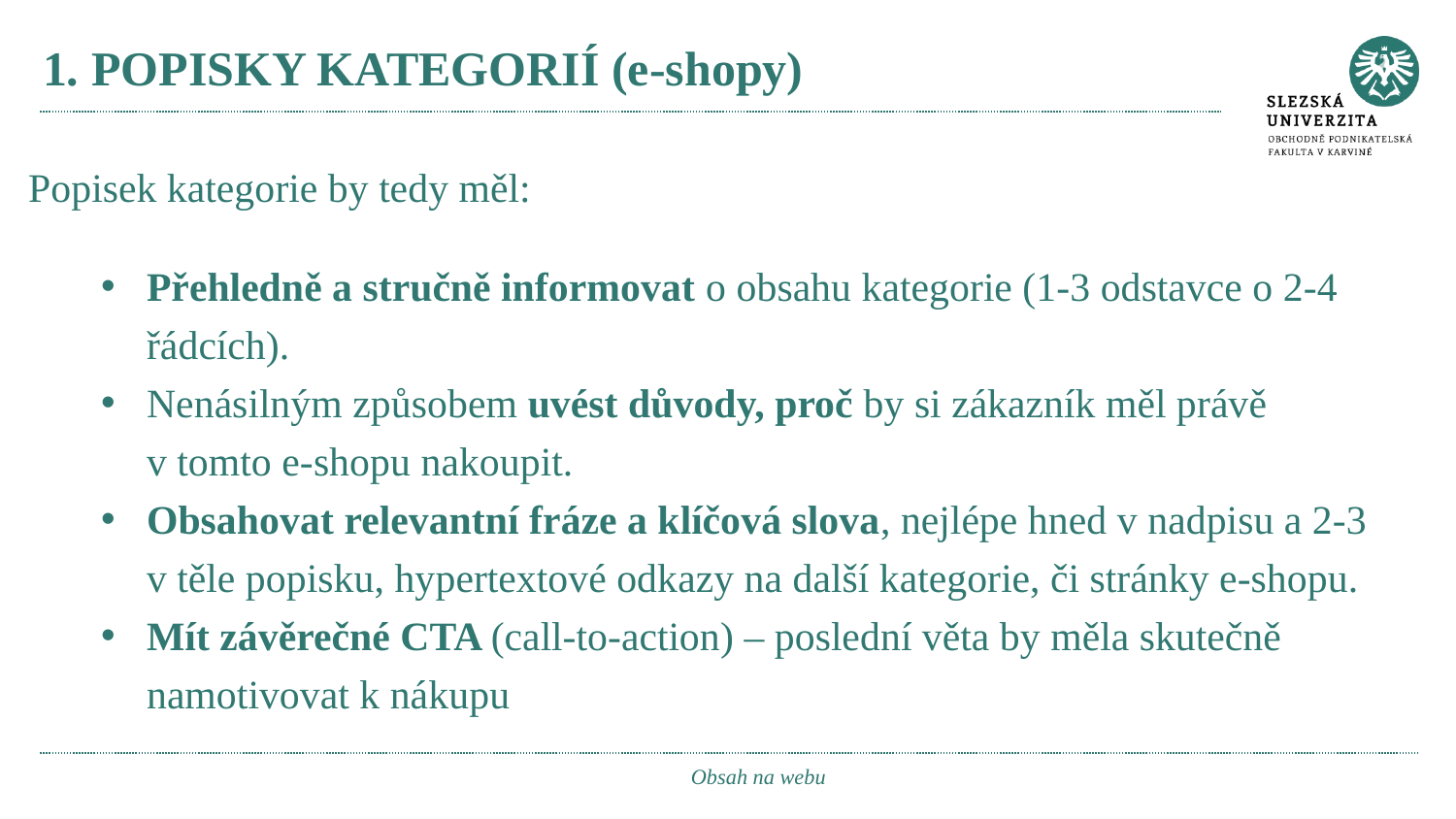

# 1. POPISKY KATEGORIÍ (e-shopy)
Popisek kategorie by tedy měl:
Přehledně a stručně informovat o obsahu kategorie (1-3 odstavce o 2-4 řádcích).
Nenásilným způsobem uvést důvody, proč by si zákazník měl právě v tomto e-shopu nakoupit.
Obsahovat relevantní fráze a klíčová slova, nejlépe hned v nadpisu a 2-3 v těle popisku, hypertextové odkazy na další kategorie, či stránky e-shopu.
Mít závěrečné CTA (call-to-action) – poslední věta by měla skutečně namotivovat k nákupu

Obsah na webu